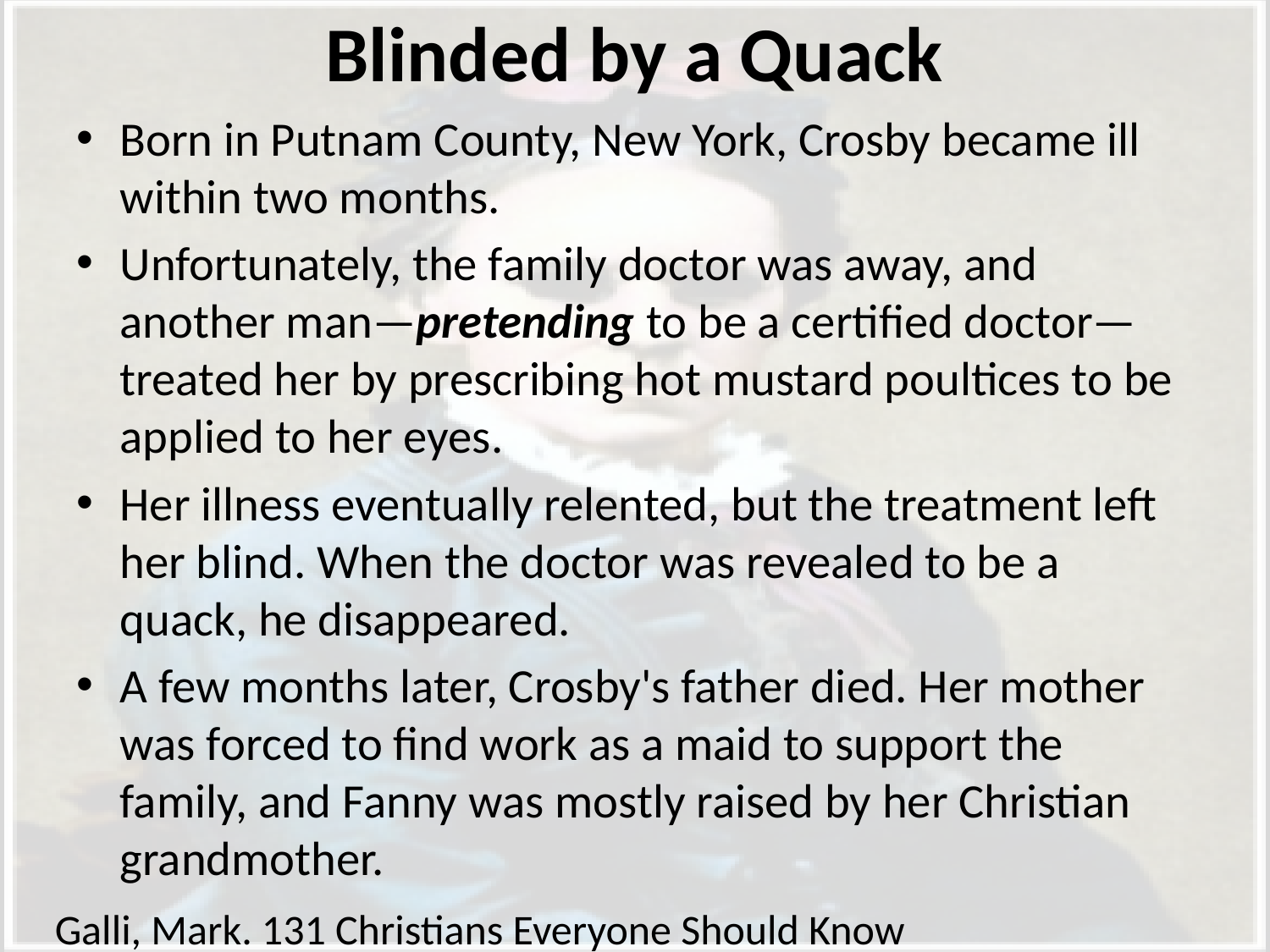

# Blinded by a Quack
Born in Putnam County, New York, Crosby became ill within two months.
Unfortunately, the family doctor was away, and another man—pretending to be a certified doctor—treated her by prescribing hot mustard poultices to be applied to her eyes.
Her illness eventually relented, but the treatment left her blind. When the doctor was revealed to be a quack, he disappeared.
A few months later, Crosby's father died. Her mother was forced to find work as a maid to support the family, and Fanny was mostly raised by her Christian grandmother.

Galli, Mark. 131 Christians Everyone Should Know